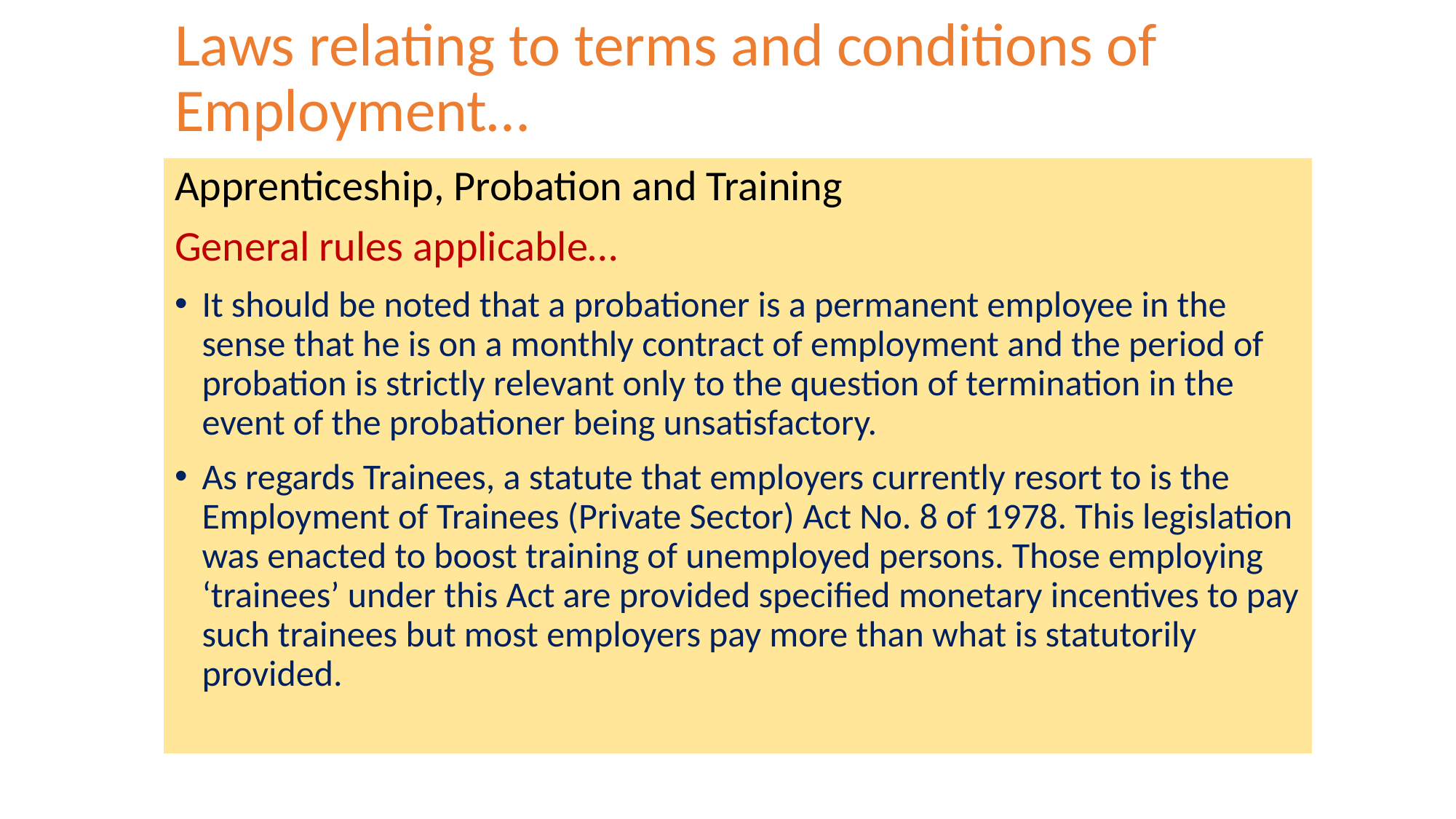

# Laws relating to terms and conditions of Employment…
Apprenticeship, Probation and Training
General rules applicable…
It should be noted that a probationer is a permanent employee in the sense that he is on a monthly contract of employment and the period of probation is strictly relevant only to the question of termination in the event of the probationer being unsatisfactory.
As regards Trainees, a statute that employers currently resort to is the Employment of Trainees (Private Sector) Act No. 8 of 1978. This legislation was enacted to boost training of unemployed persons. Those employing ‘trainees’ under this Act are provided specified monetary incentives to pay such trainees but most employers pay more than what is statutorily provided.